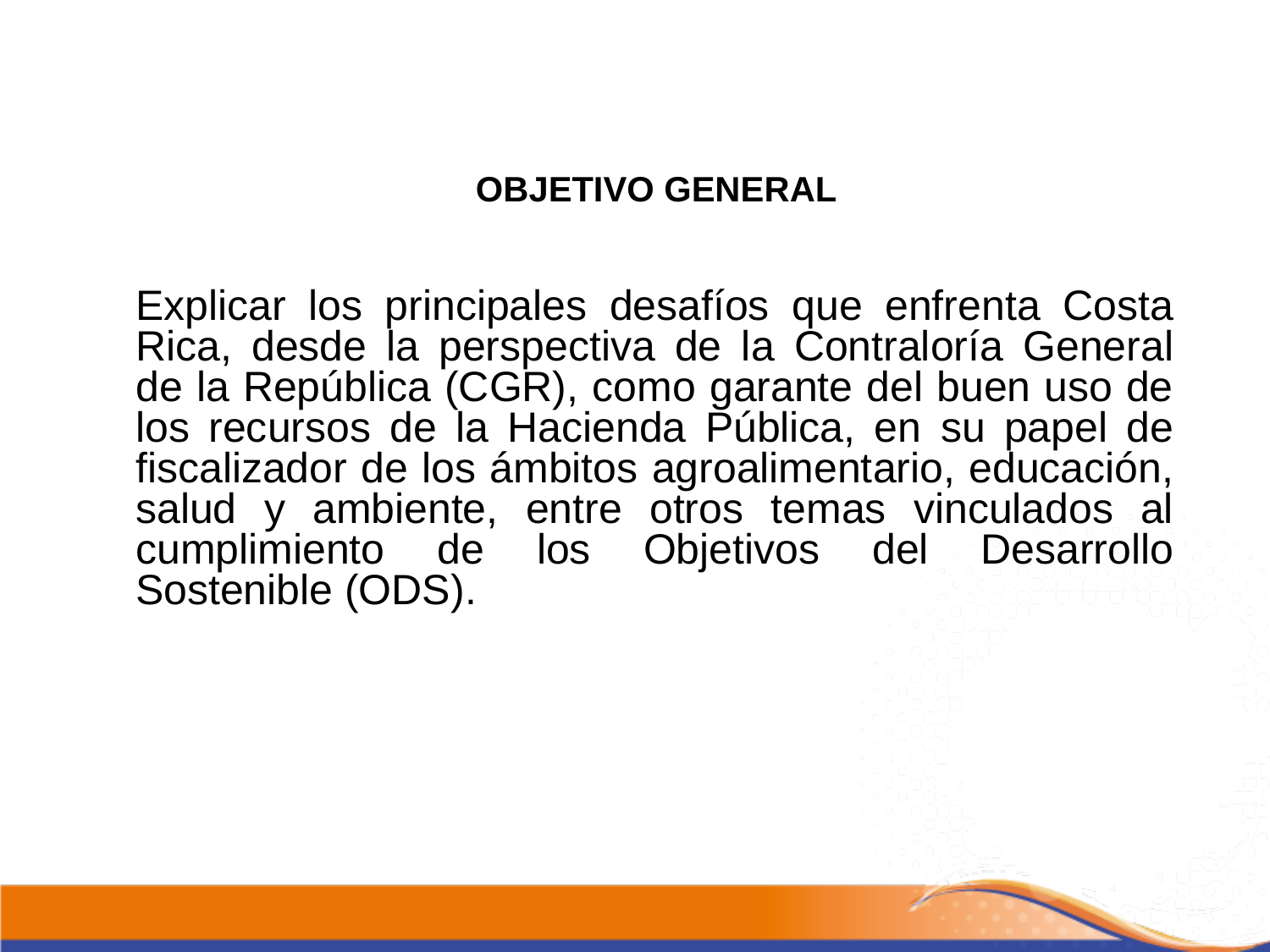

OBJETIVO GENERAL
Explicar los principales desafíos que enfrenta Costa Rica, desde la perspectiva de la Contraloría General de la República (CGR), como garante del buen uso de los recursos de la Hacienda Pública, en su papel de fiscalizador de los ámbitos agroalimentario, educación, salud y ambiente, entre otros temas vinculados al cumplimiento de los Objetivos del Desarrollo Sostenible (ODS).